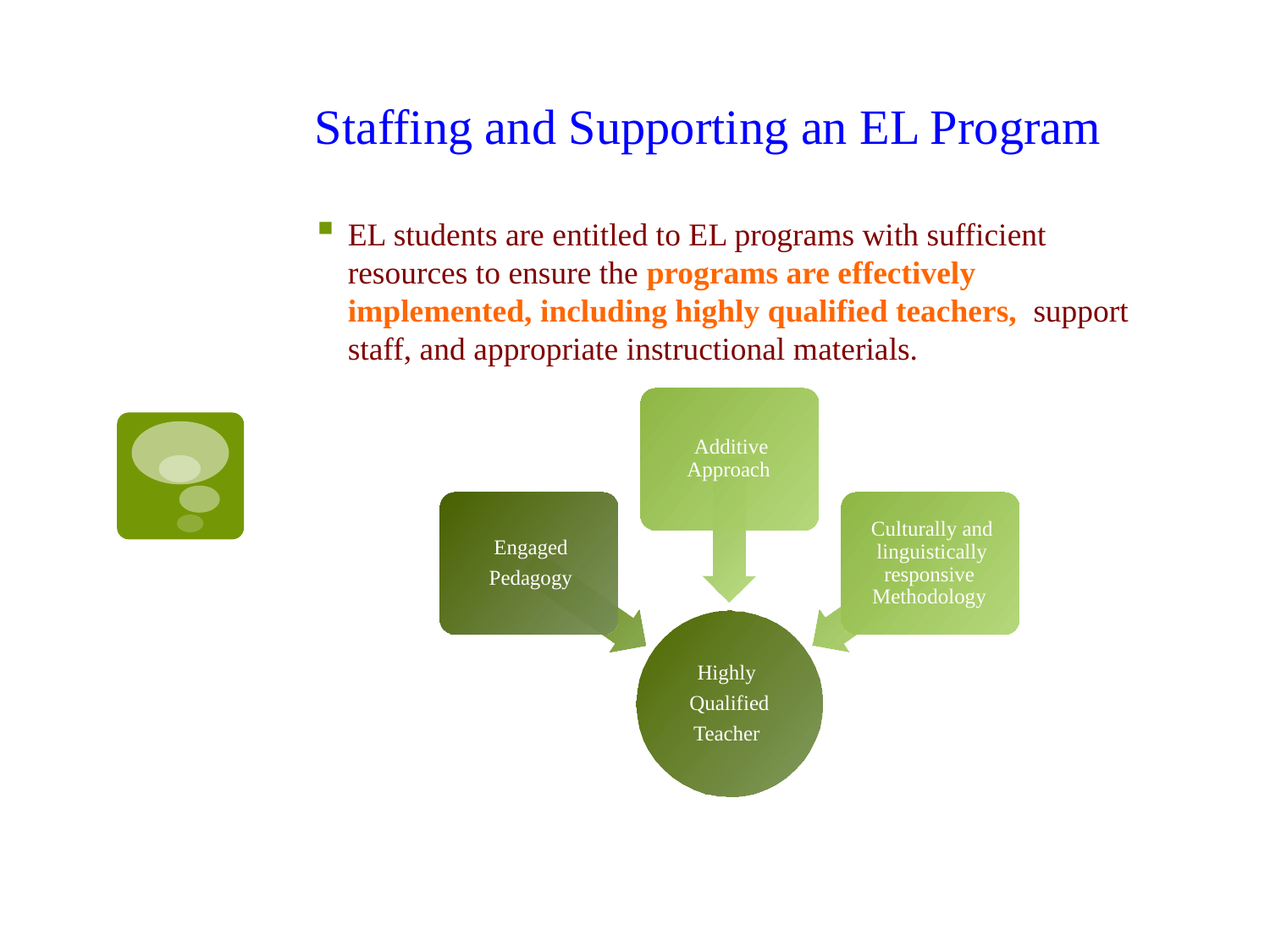

# Staffing and Supporting an EL Program
EL students are entitled to EL programs with sufficient resources to ensure the programs are effectively implemented, including highly qualified teachers,  support staff, and appropriate instructional materials.

Highly
Qualified
Teacher
Engaged
Pedagogy
Additive Approach
Culturally and linguistically responsive  Methodology